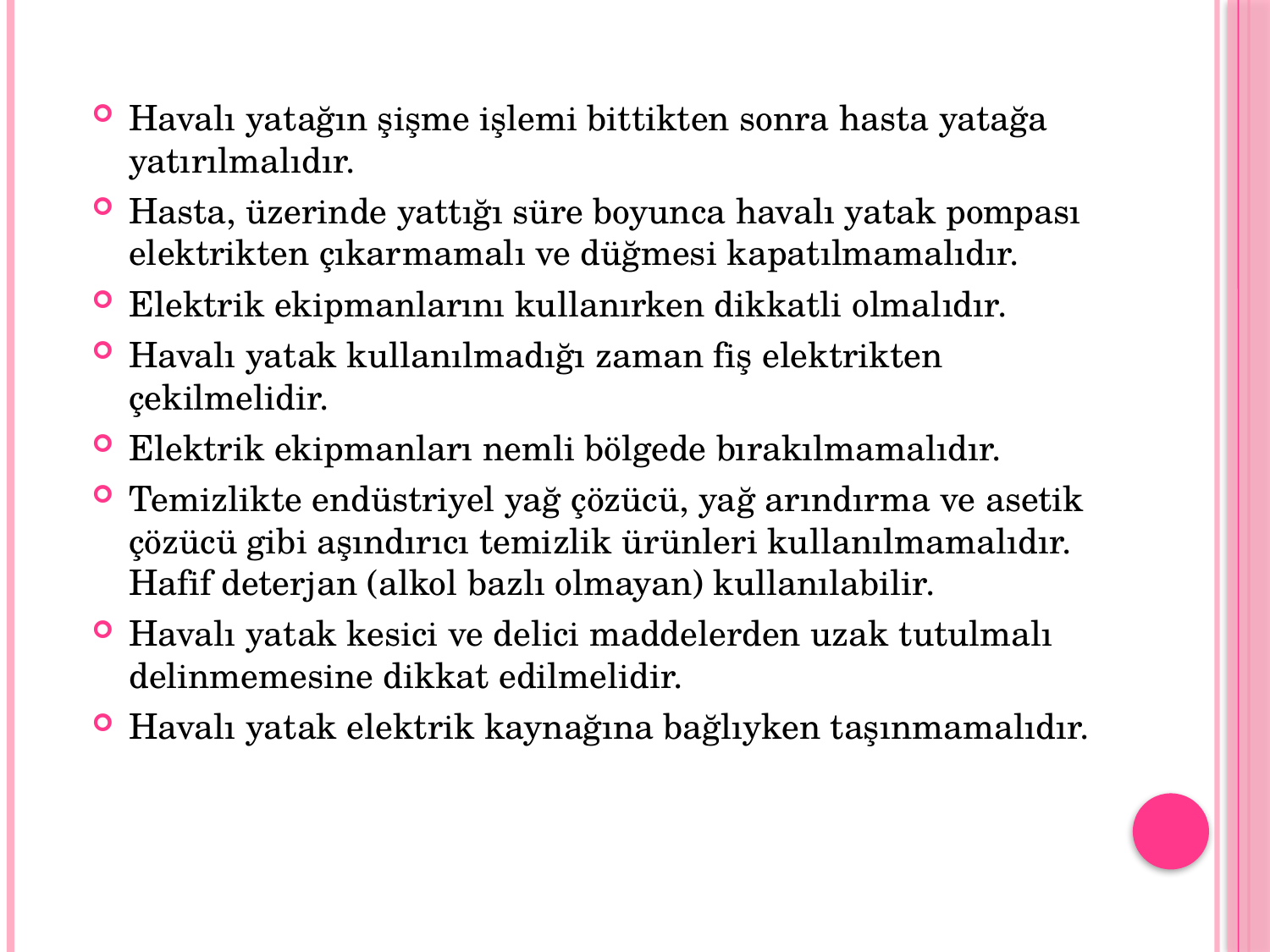

Havalı yatağın şişme işlemi bittikten sonra hasta yatağa yatırılmalıdır.
Hasta, üzerinde yattığı süre boyunca havalı yatak pompası elektrikten çıkarmamalı ve düğmesi kapatılmamalıdır.
Elektrik ekipmanlarını kullanırken dikkatli olmalıdır.
Havalı yatak kullanılmadığı zaman fiş elektrikten çekilmelidir.
Elektrik ekipmanları nemli bölgede bırakılmamalıdır.
Temizlikte endüstriyel yağ çözücü, yağ arındırma ve asetik çözücü gibi aşındırıcı temizlik ürünleri kullanılmamalıdır. Hafif deterjan (alkol bazlı olmayan) kullanılabilir.
Havalı yatak kesici ve delici maddelerden uzak tutulmalı delinmemesine dikkat edilmelidir.
Havalı yatak elektrik kaynağına bağlıyken taşınmamalıdır.